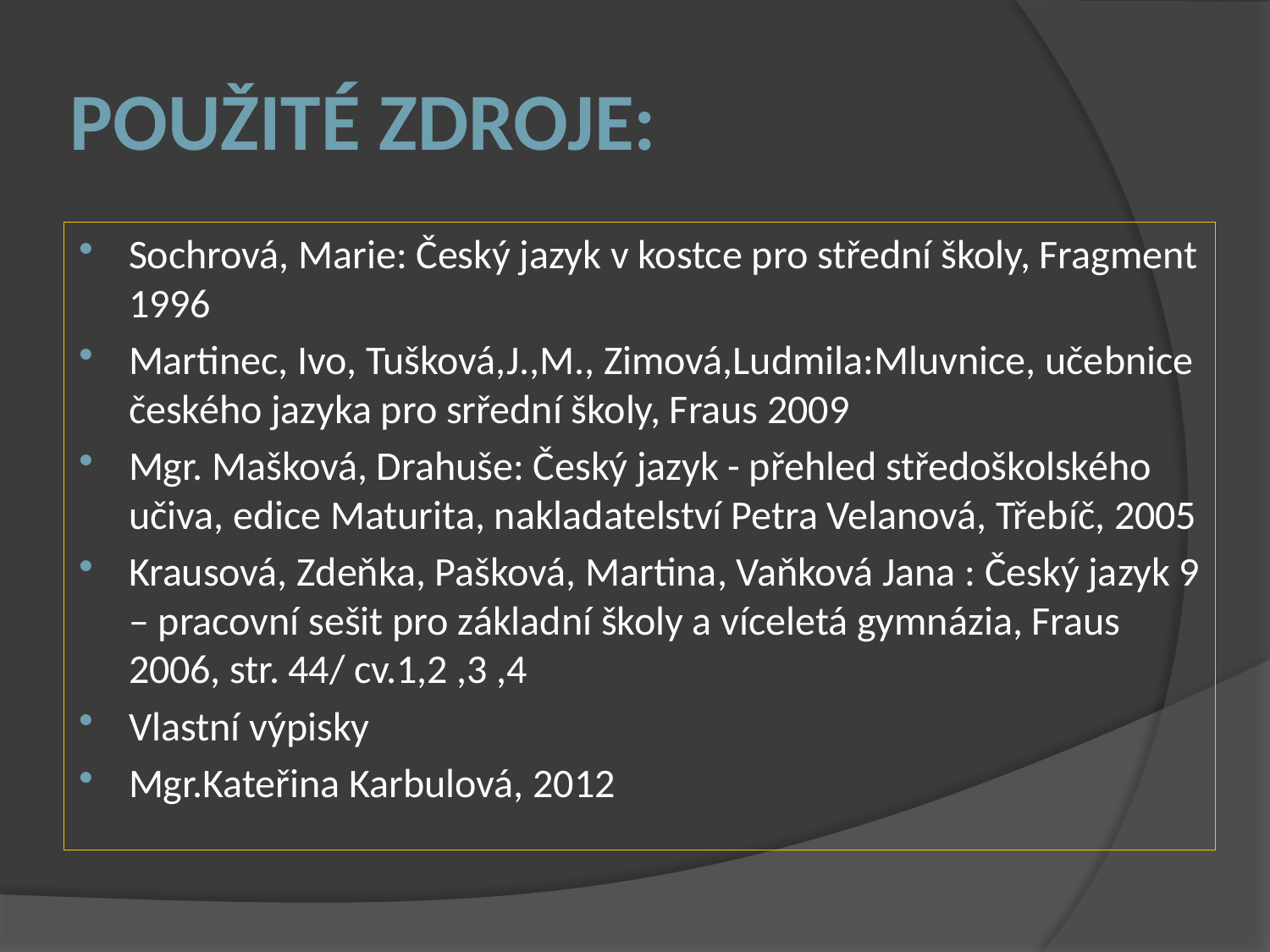

# Použité zdroje:
Sochrová, Marie: Český jazyk v kostce pro střední školy, Fragment 1996
Martinec, Ivo, Tušková,J.,M., Zimová,Ludmila:Mluvnice, učebnice českého jazyka pro srřední školy, Fraus 2009
Mgr. Mašková, Drahuše: Český jazyk - přehled středoškolského učiva, edice Maturita, nakladatelství Petra Velanová, Třebíč, 2005
Krausová, Zdeňka, Pašková, Martina, Vaňková Jana : Český jazyk 9 – pracovní sešit pro základní školy a víceletá gymnázia, Fraus 2006, str. 44/ cv.1,2 ,3 ,4
Vlastní výpisky
Mgr.Kateřina Karbulová, 2012